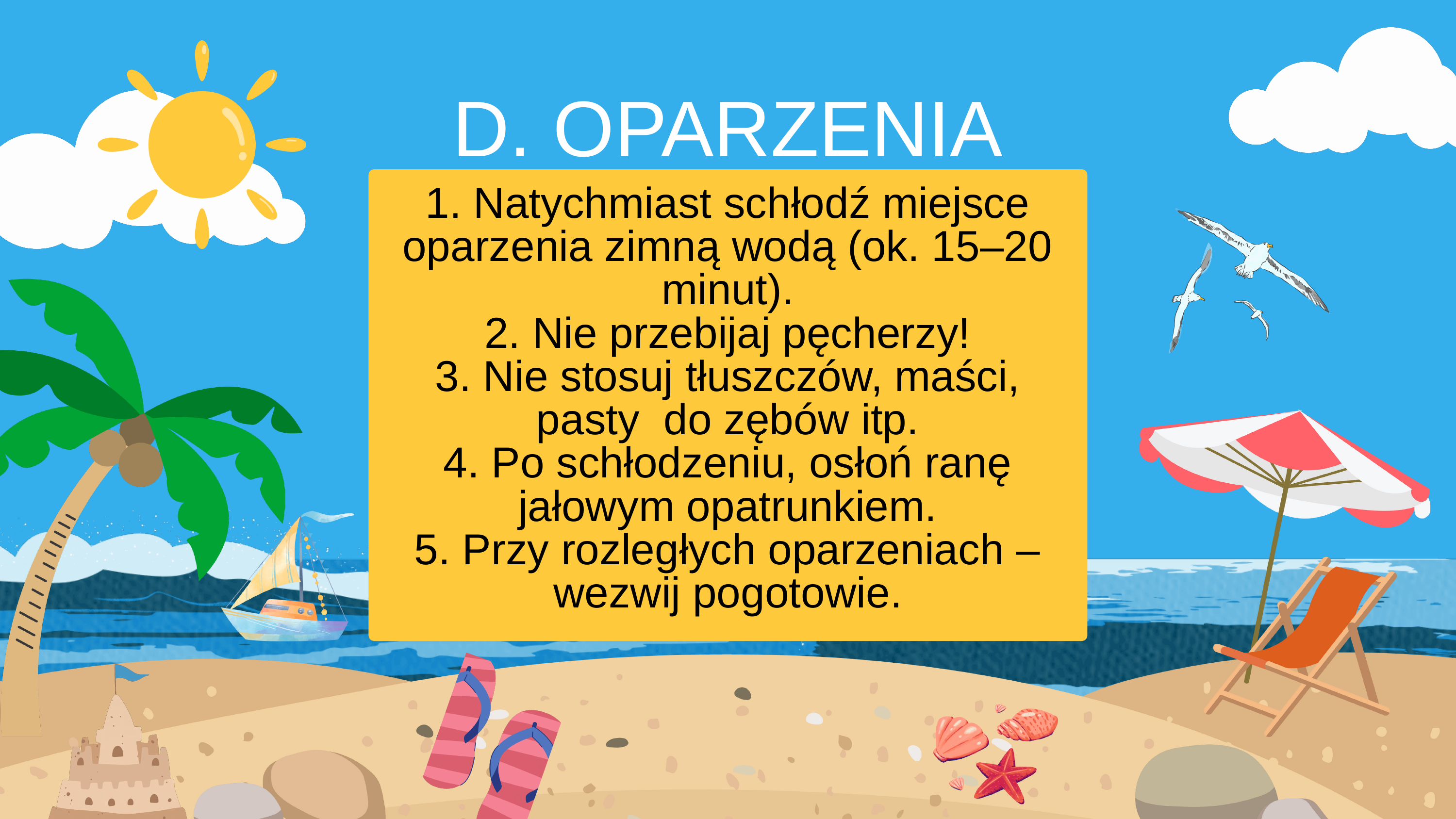

D. OPARZENIA

1. Natychmiast schłodź miejsce oparzenia zimną wodą (ok. 15–20 minut).
2. Nie przebijaj pęcherzy!
3. Nie stosuj tłuszczów, maści, pasty  do zębów itp.
4. Po schłodzeniu, osłoń ranę jałowym opatrunkiem.
5. Przy rozległych oparzeniach – wezwij pogotowie.